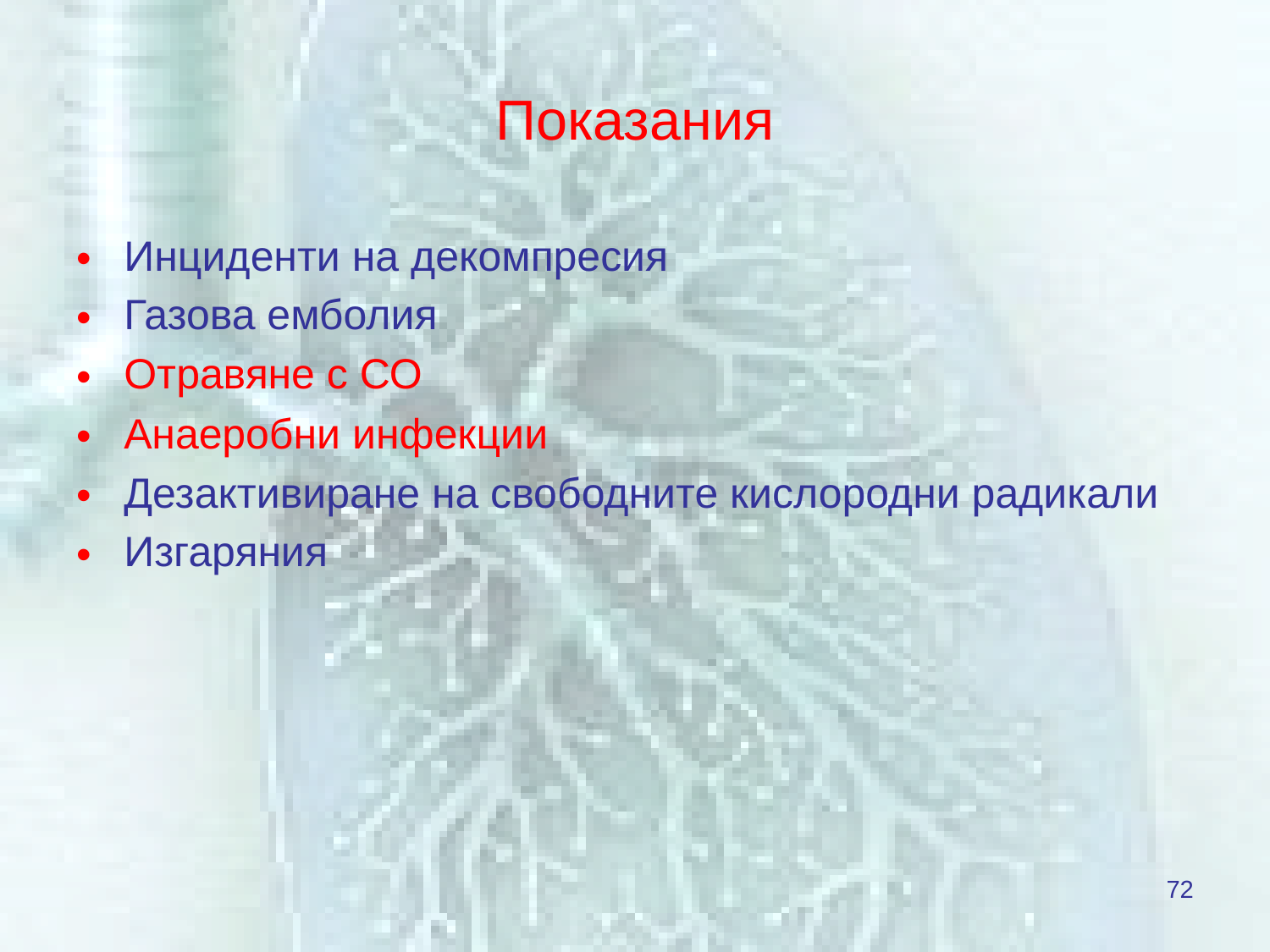

# Показания
Инциденти на декомпресия
Газова емболия
Отравяне с СО
Анаеробни инфекции
Дезактивиране на свободните кислородни радикали
Изгаряния
72